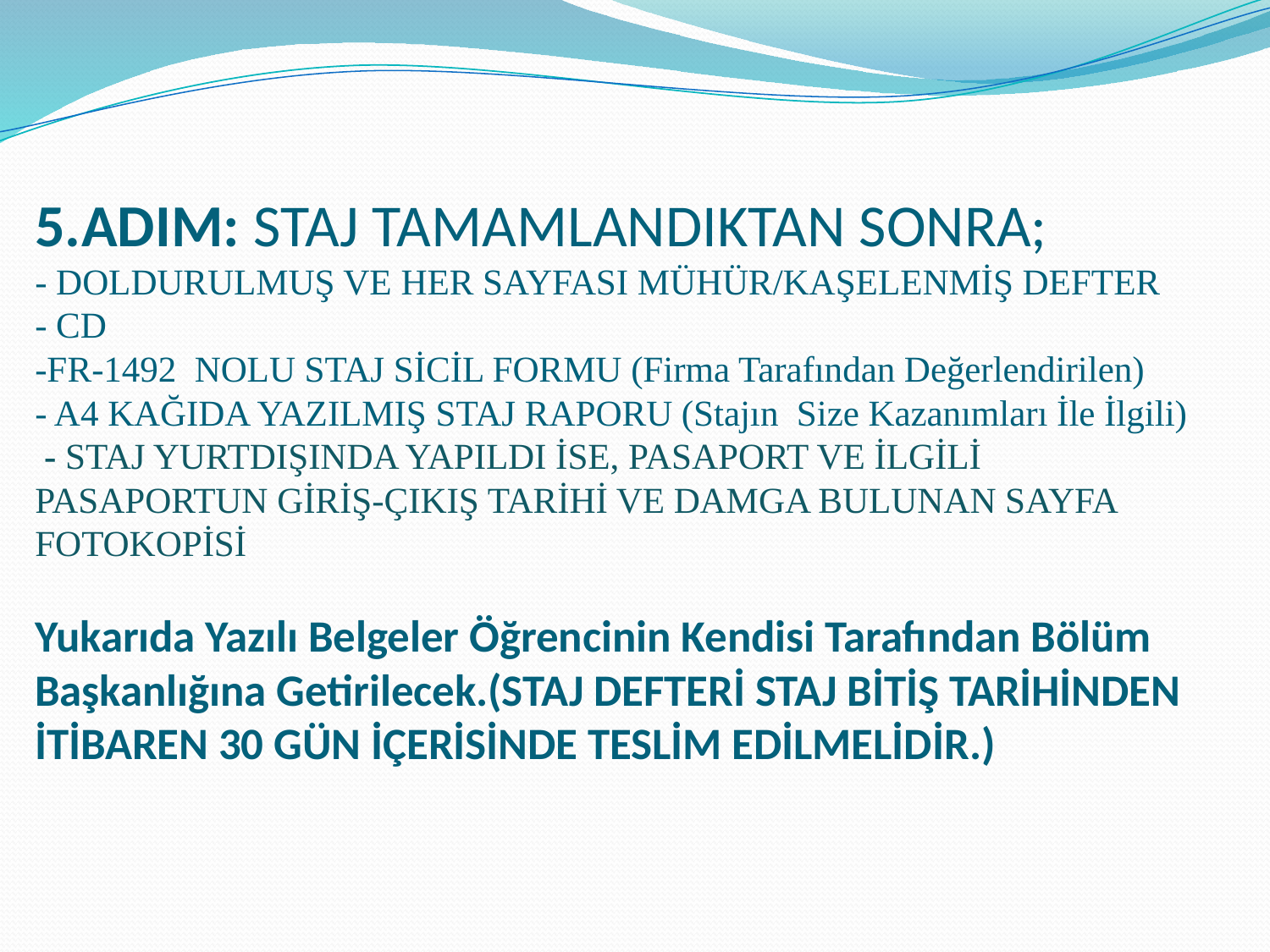

# 5.ADIM: STAJ TAMAMLANDIKTAN SONRA; - DOLDURULMUŞ VE HER SAYFASI MÜHÜR/KAŞELENMİŞ DEFTER - CD -FR-1492  NOLU STAJ SİCİL FORMU (Firma Tarafından Değerlendirilen) - A4 KAĞIDA YAZILMIŞ STAJ RAPORU (Stajın  Size Kazanımları İle İlgili) - STAJ YURTDIŞINDA YAPILDI İSE, PASAPORT VE İLGİLİ PASAPORTUN GİRİŞ-ÇIKIŞ TARİHİ VE DAMGA BULUNAN SAYFA FOTOKOPİSİ Yukarıda Yazılı Belgeler Öğrencinin Kendisi Tarafından Bölüm Başkanlığına Getirilecek.(STAJ DEFTERİ STAJ BİTİŞ TARİHİNDEN İTİBAREN 30 GÜN İÇERİSİNDE TESLİM EDİLMELİDİR.)